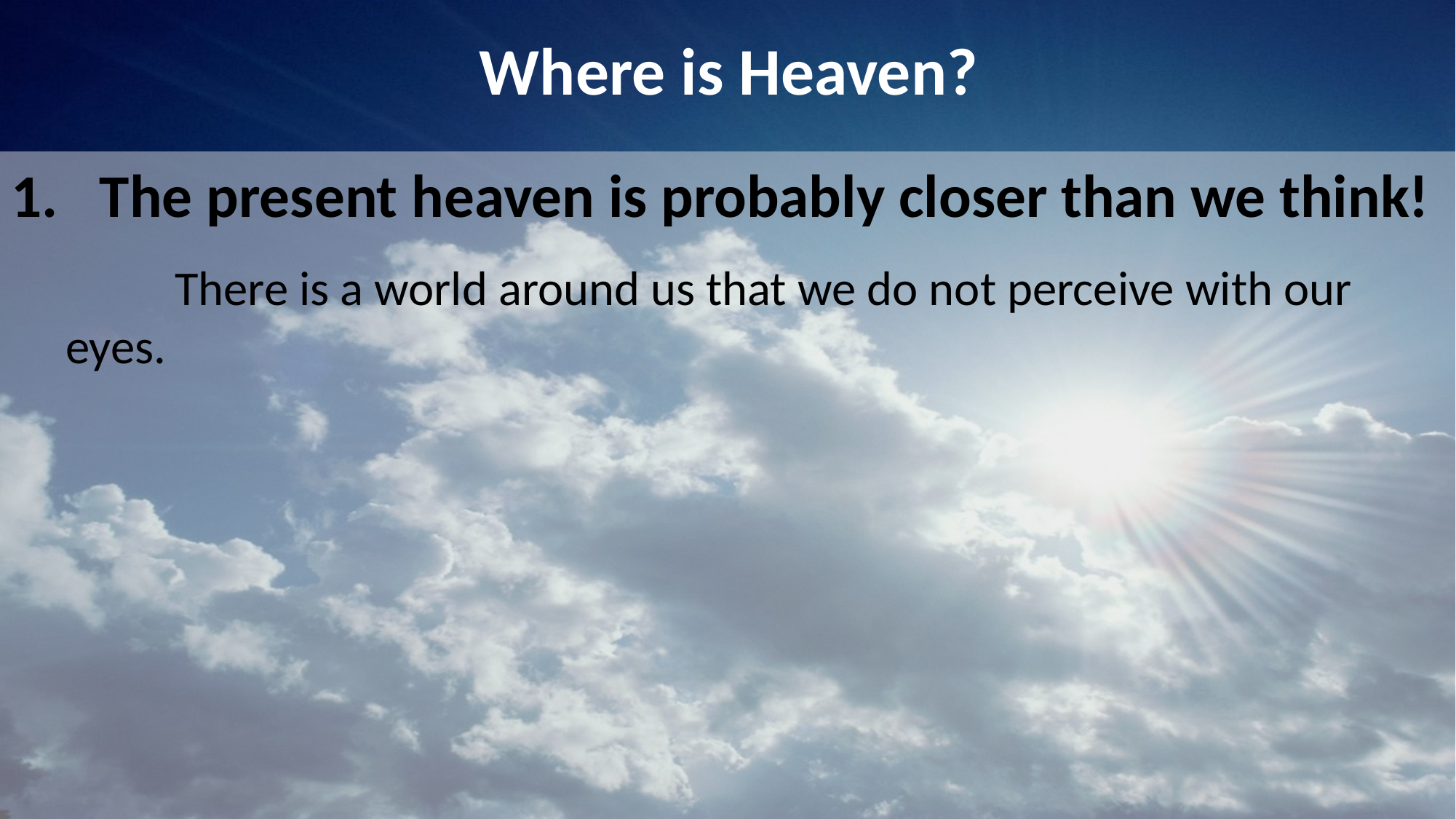

# Where is Heaven?
The present heaven is probably closer than we think!
	There is a world around us that we do not perceive with our eyes.